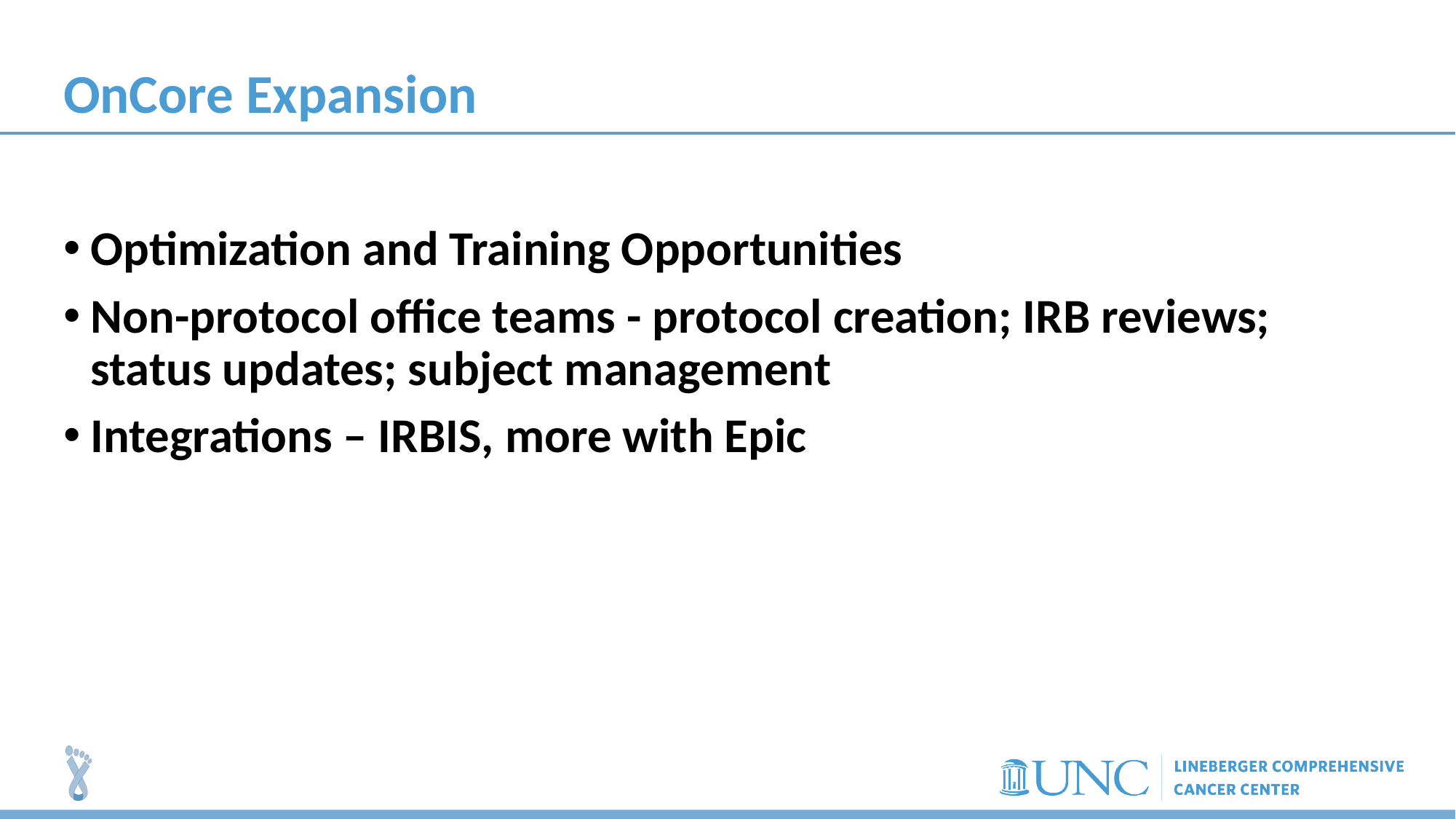

# OnCore Expansion
Optimization and Training Opportunities
Non-protocol office teams - protocol creation; IRB reviews; status updates; subject management
Integrations – IRBIS, more with Epic